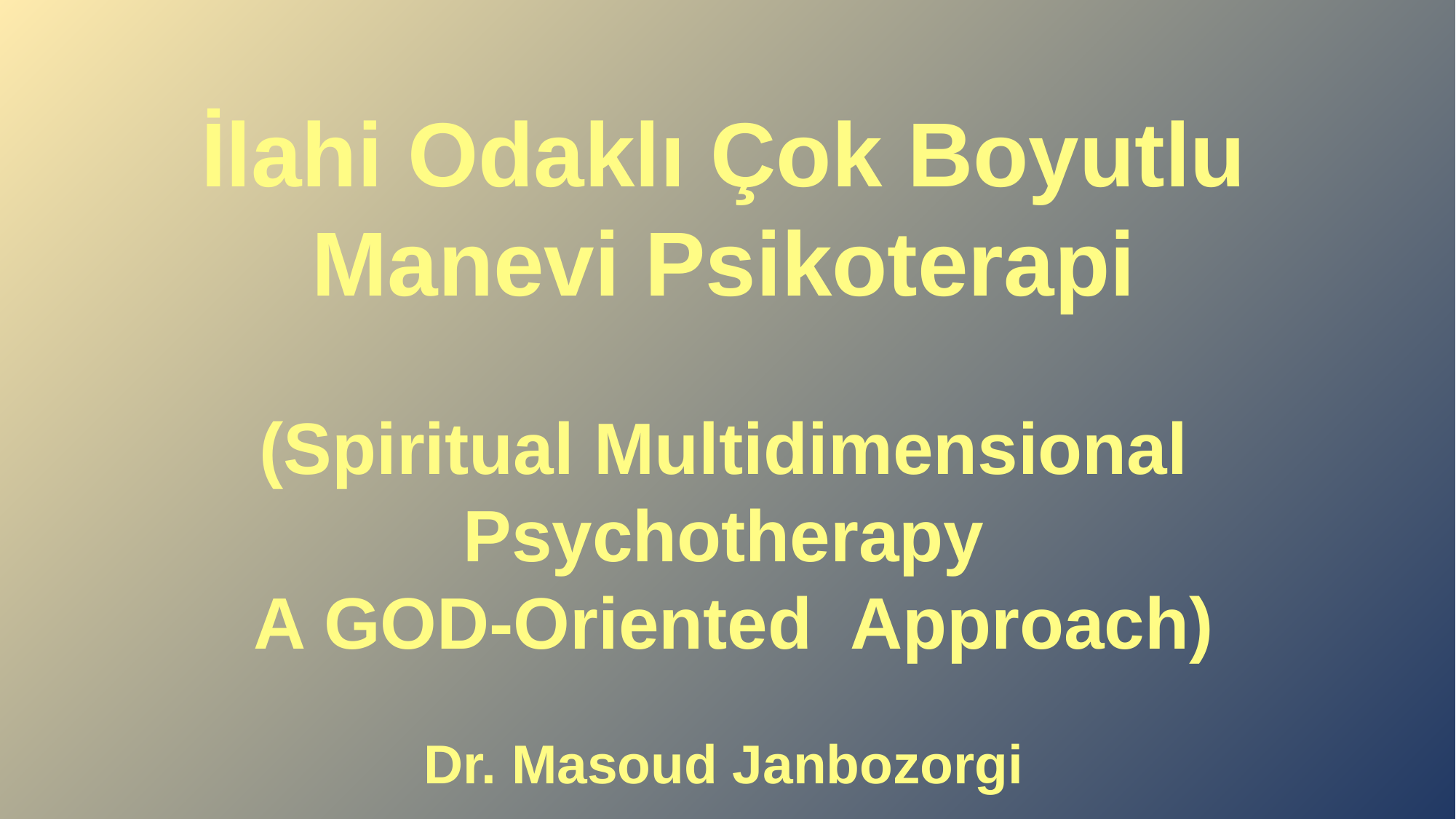

# İlahi Odaklı Çok Boyutlu Manevi Psikoterapi (Spiritual Multidimensional Psychotherapy A GOD-Oriented  Approach) Dr. Masoud Janbozorgi